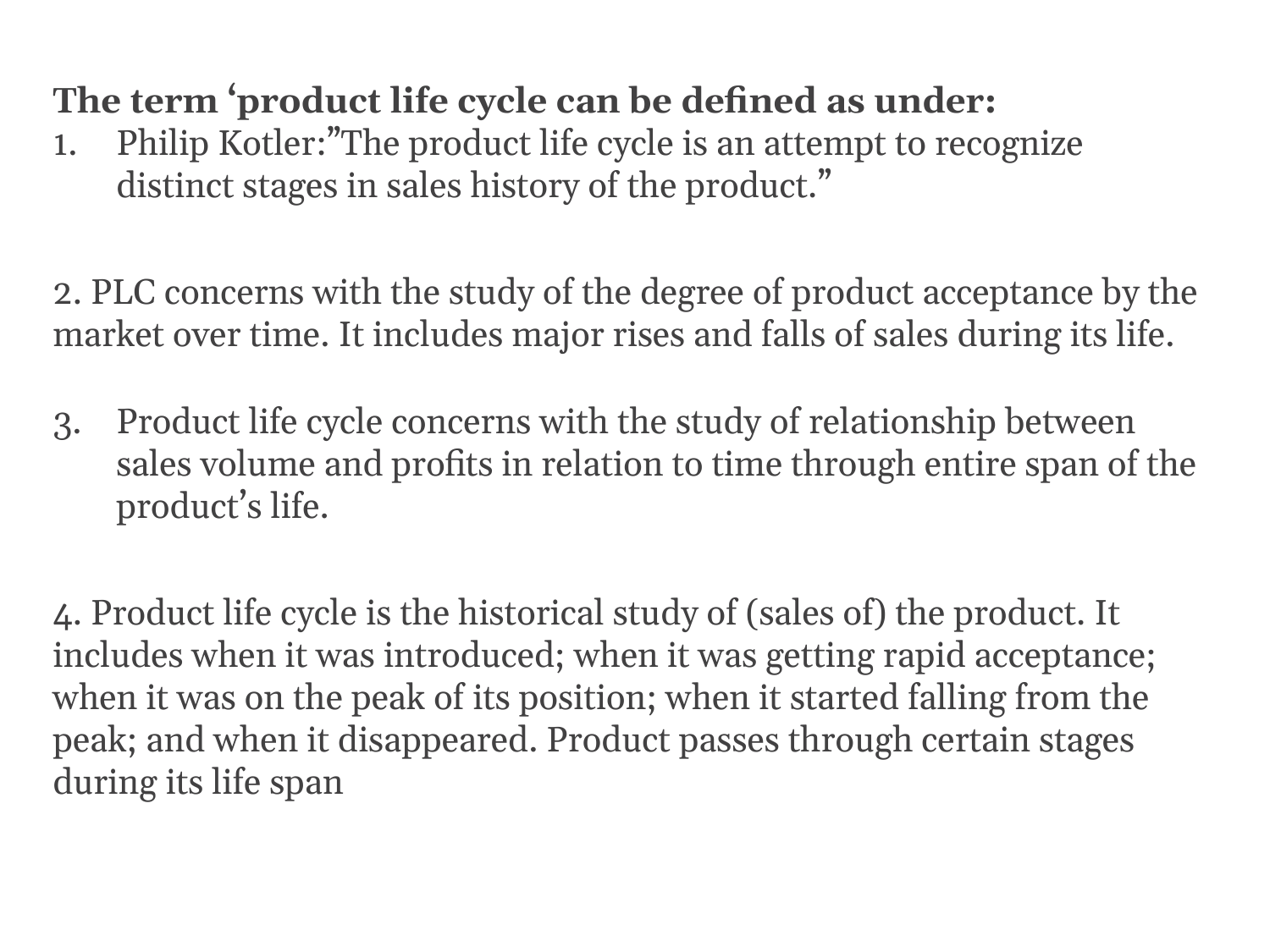

The term ‘product life cycle can be defined as under:
Philip Kotler:”The product life cycle is an attempt to recognize distinct stages in sales history of the product.”

2. PLC concerns with the study of the degree of product acceptance by the market over time. It includes major rises and falls of sales during its life.

Product life cycle concerns with the study of relationship between sales volume and profits in relation to time through entire span of the product’s life.

4. Product life cycle is the historical study of (sales of) the product. It includes when it was introduced; when it was getting rapid acceptance; when it was on the peak of its position; when it started falling from the peak; and when it disappeared. Product passes through certain stages during its life span